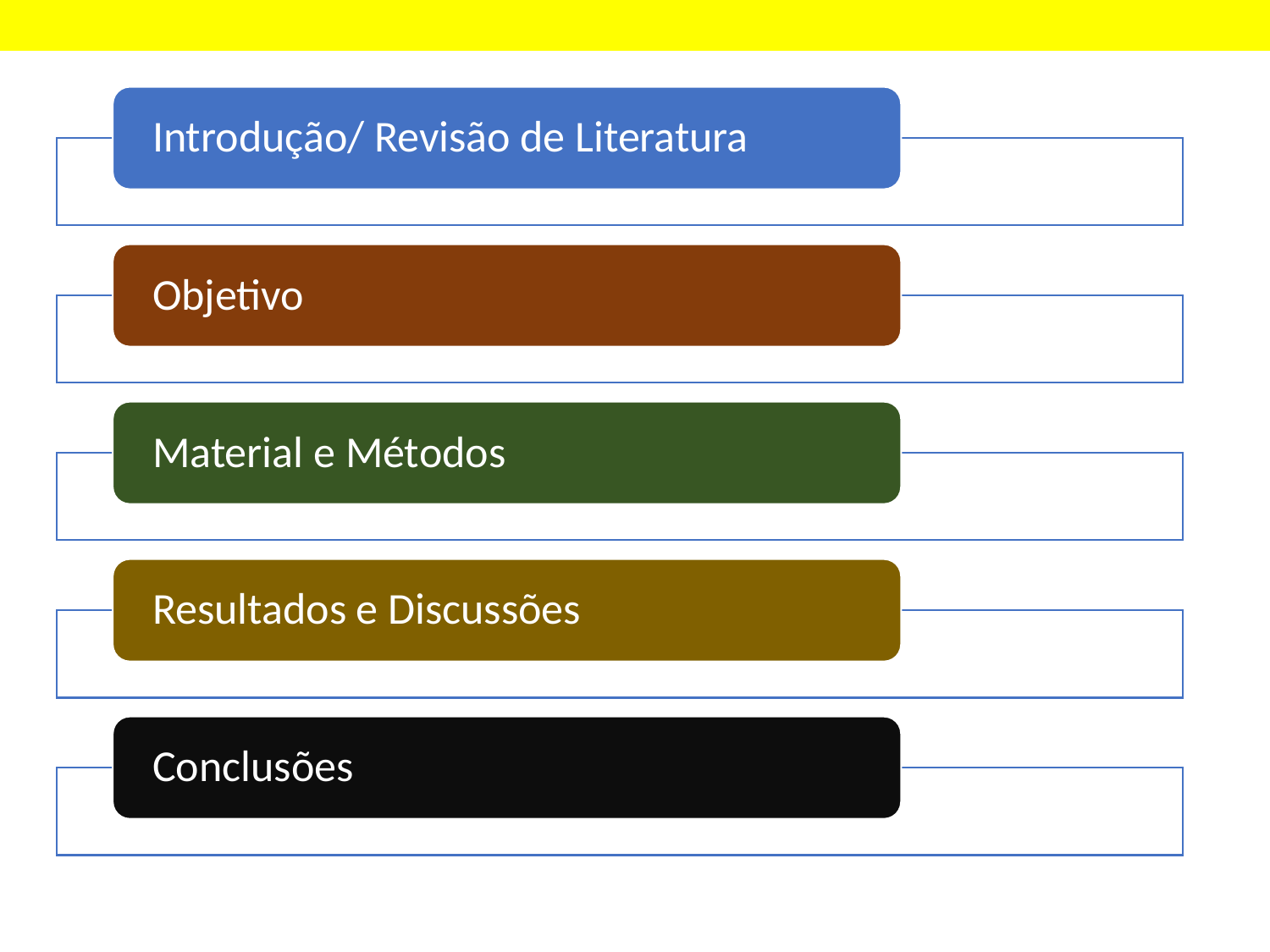

Introdução/ Revisão de Literatura
Objetivo
Material e Métodos
Resultados e Discussões
Conclusões